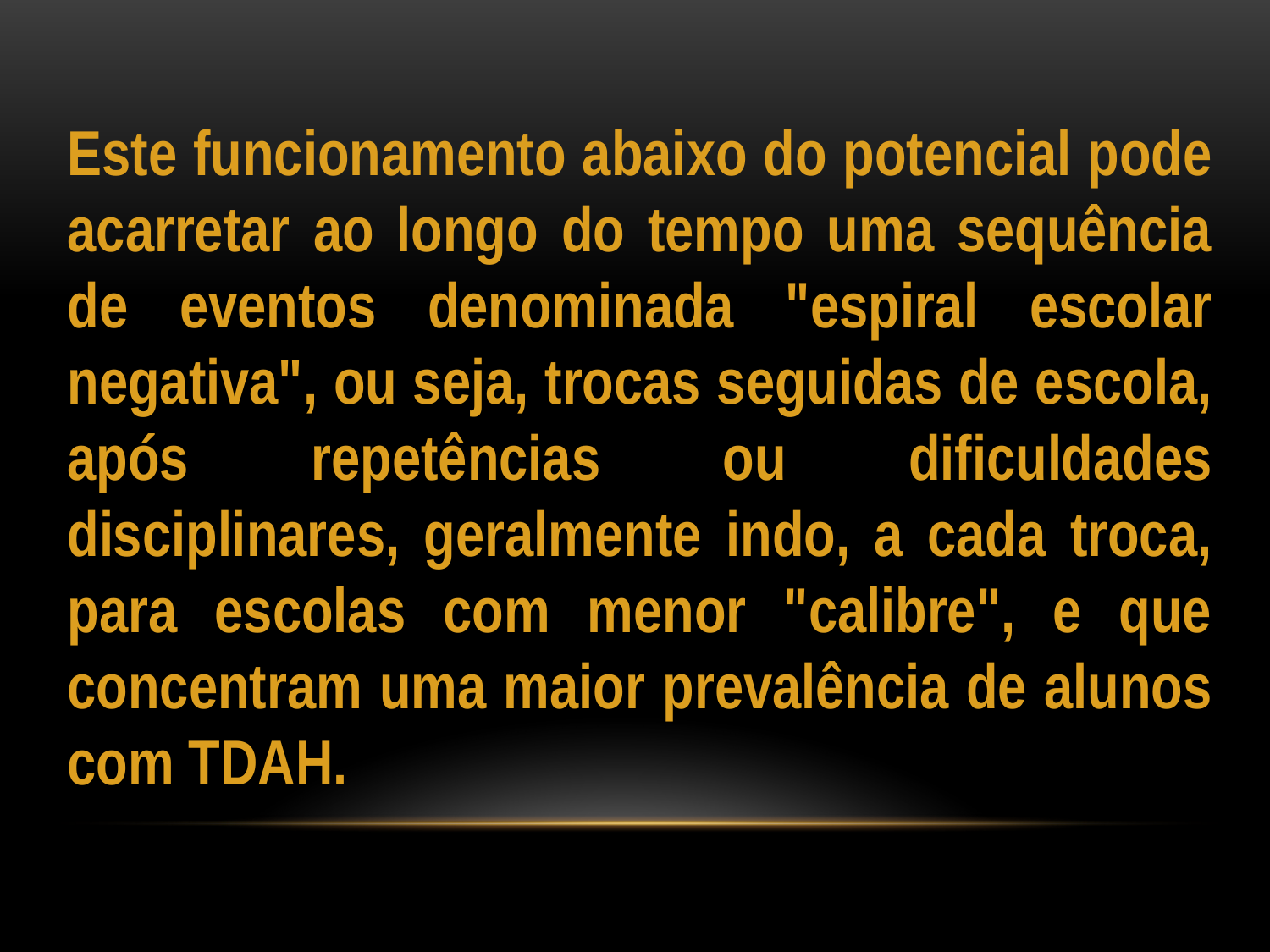

Este funcionamento abaixo do potencial pode acarretar ao longo do tempo uma sequência de eventos denominada "espiral escolar negativa", ou seja, trocas seguidas de escola, após repetências ou dificuldades disciplinares, geralmente indo, a cada troca, para escolas com menor "calibre", e que concentram uma maior prevalência de alunos com TDAH.